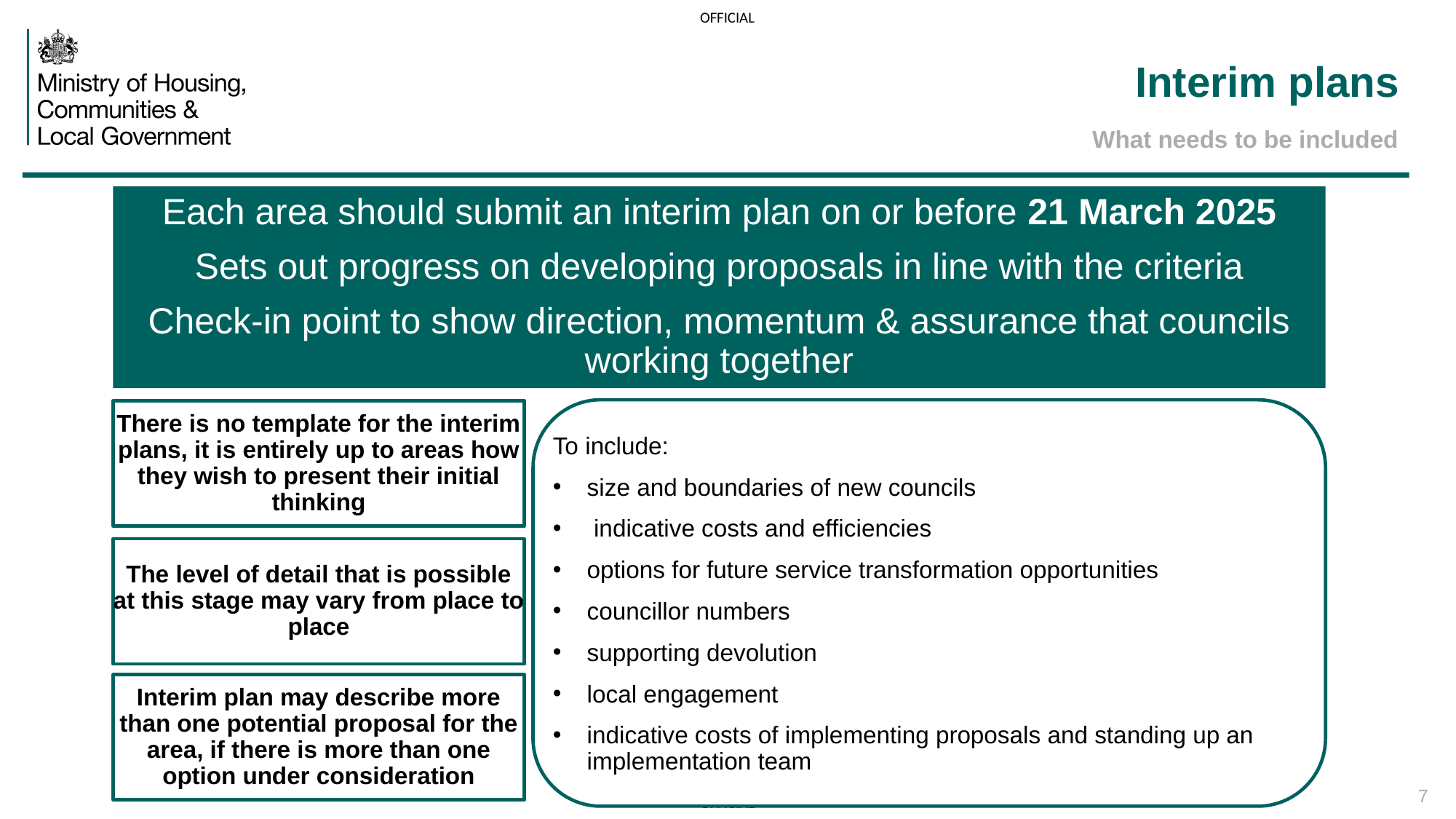

# Interim plans
What needs to be included
Each area should submit an interim plan on or before 21 March 2025
Sets out progress on developing proposals in line with the criteria
Check-in point to show direction, momentum & assurance that councils working together

To include:
size and boundaries of new councils
 indicative costs and efficiencies
options for future service transformation opportunities
councillor numbers
supporting devolution
local engagement
indicative costs of implementing proposals and standing up an implementation team

There is no template for the interim plans, it is entirely up to areas how they wish to present their initial thinking
The level of detail that is possible at this stage may vary from place to place
Interim plan may describe more than one potential proposal for the area, if there is more than one option under consideration
7